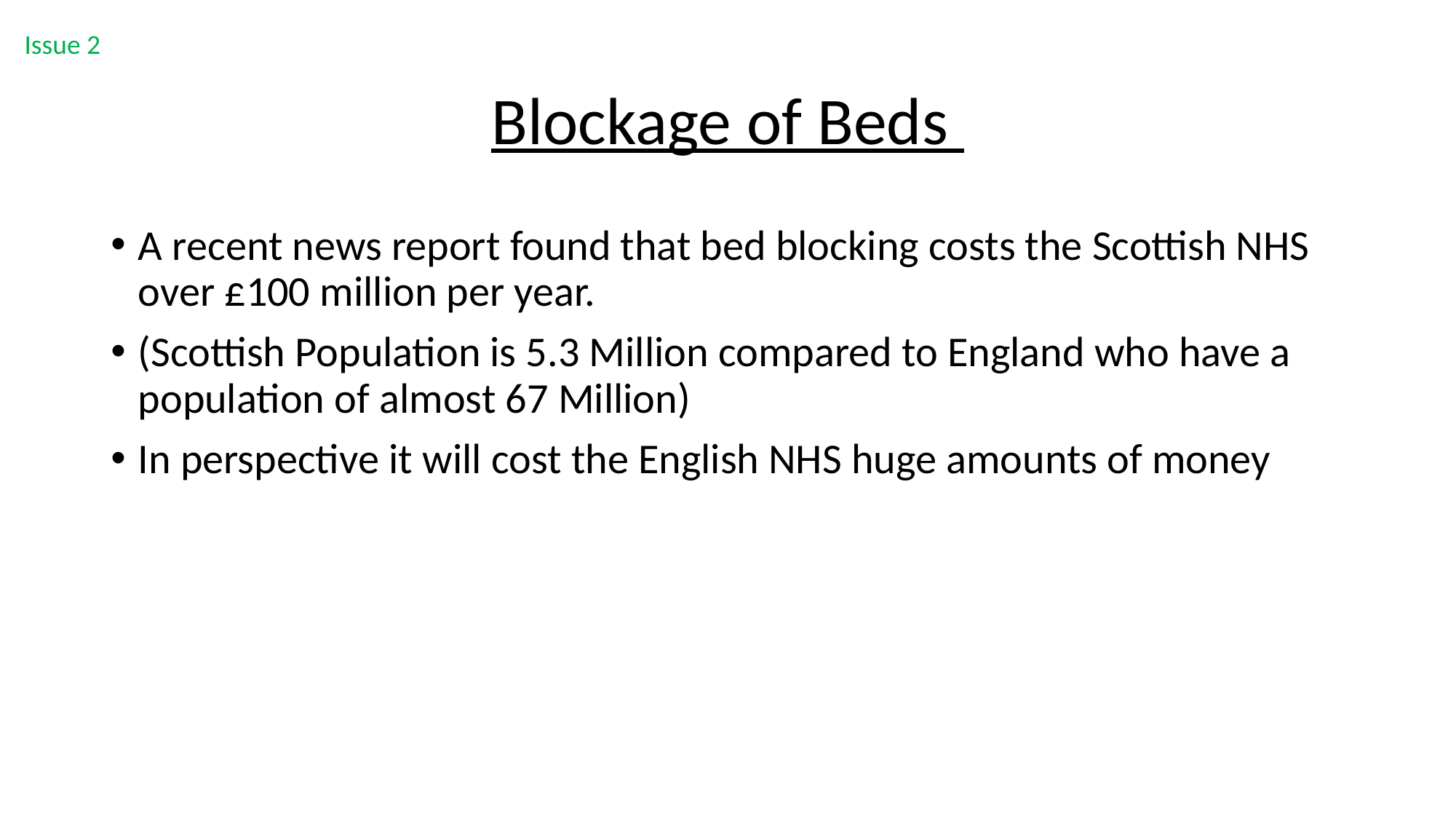

Issue 2
# Blockage of Beds
A recent news report found that bed blocking costs the Scottish NHS over £100 million per year.
(Scottish Population is 5.3 Million compared to England who have a population of almost 67 Million)
In perspective it will cost the English NHS huge amounts of money